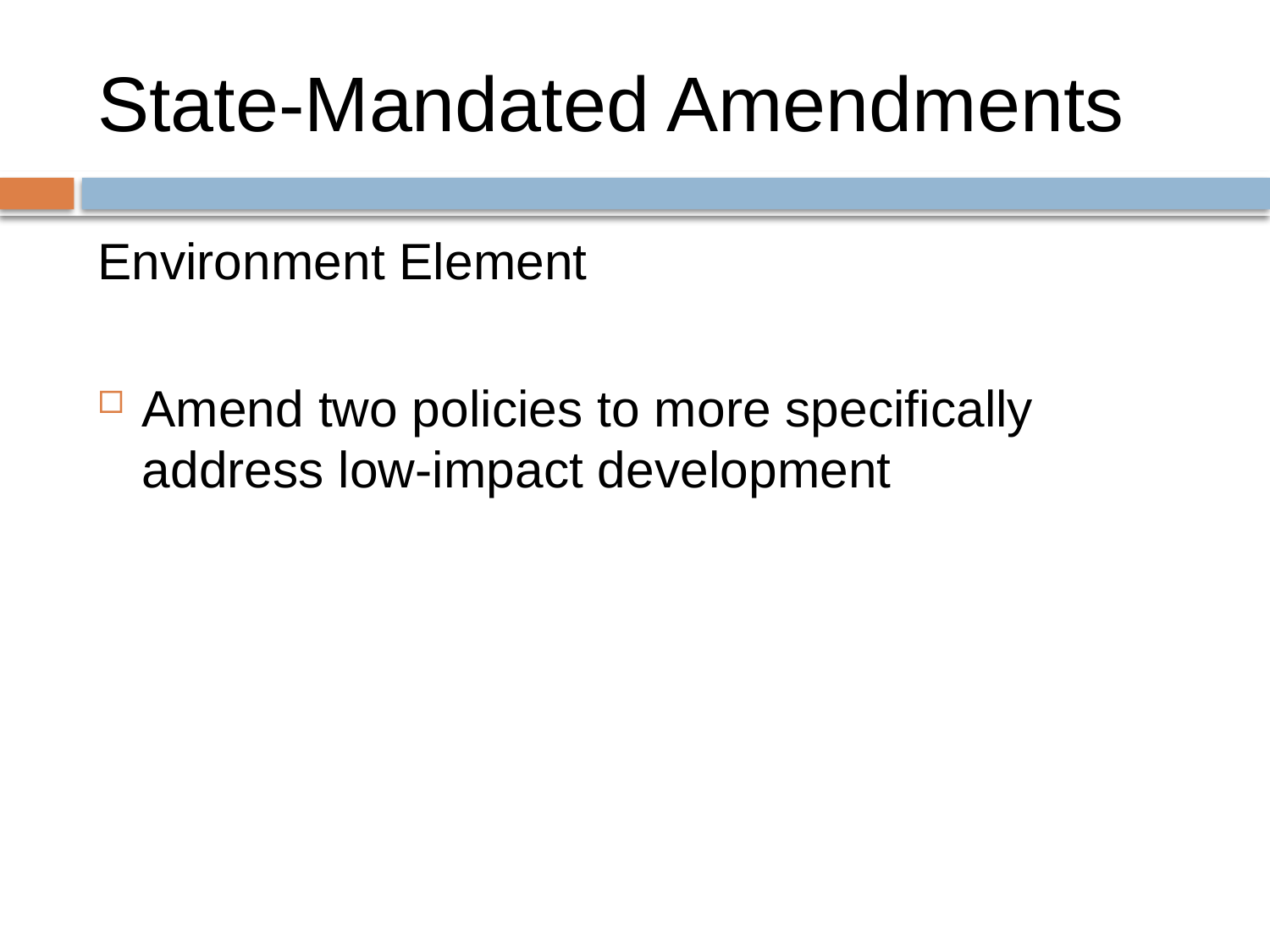

# State-Mandated Amendments
Environment Element

Amend two policies to more specifically address low-impact development